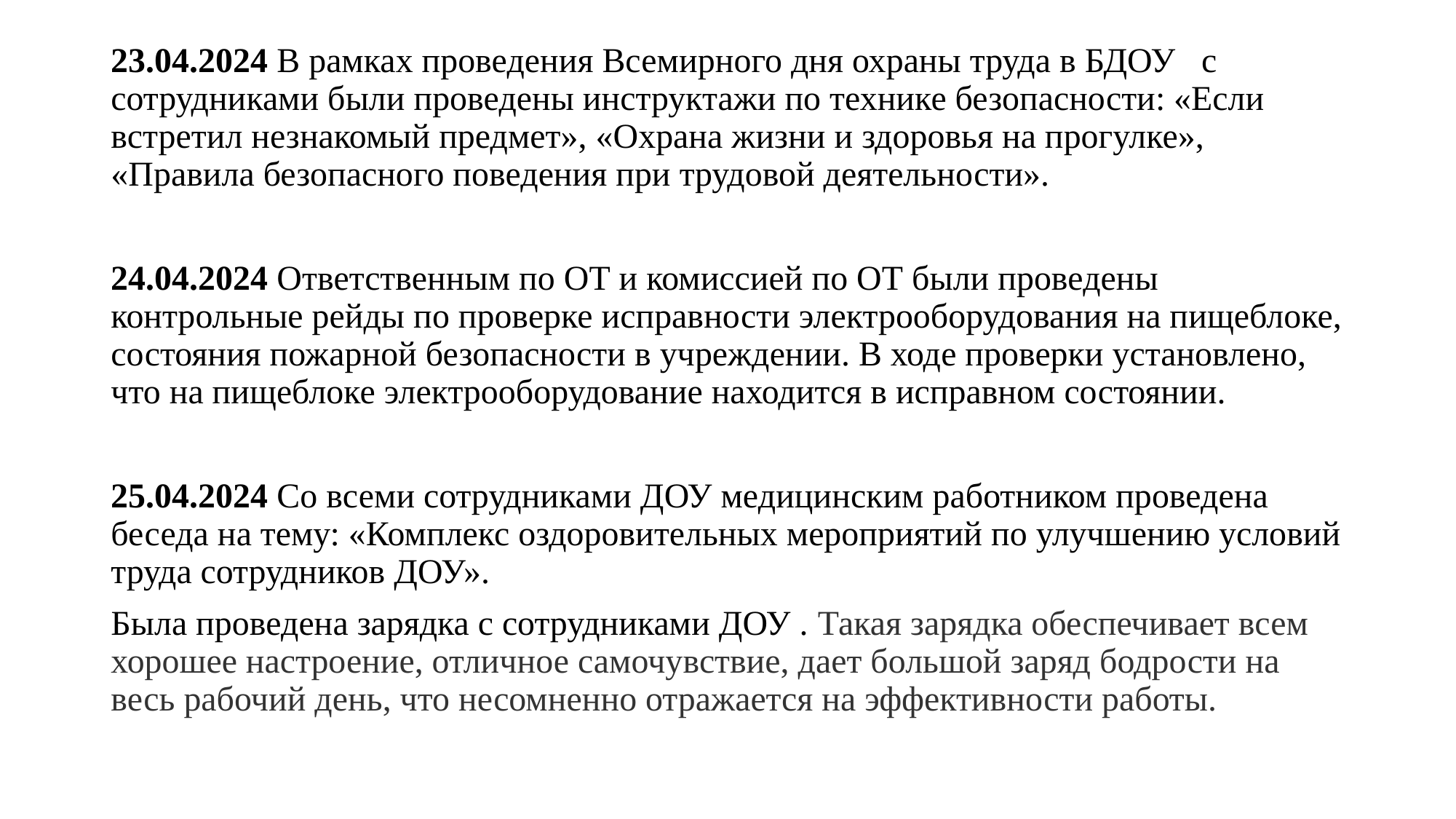

23.04.2024 В рамках проведения Всемирного дня охраны труда в БДОУ   с сотрудниками были проведены инструктажи по технике безопасности: «Если встретил незнакомый предмет», «Охрана жизни и здоровья на прогулке», «Правила безопасного поведения при трудовой деятельности».

24.04.2024 Ответственным по ОТ и комиссией по ОТ были проведены контрольные рейды по проверке исправности электрооборудования на пищеблоке,  состояния пожарной безопасности в учреждении. В ходе проверки установлено, что на пищеблоке электрооборудование находится в исправном состоянии.

25.04.2024 Со всеми сотрудниками ДОУ медицинским работником проведена беседа на тему: «Комплекс оздоровительных мероприятий по улучшению условий труда сотрудников ДОУ».
Была проведена зарядка с сотрудниками ДОУ . Такая зарядка обеспечивает всем хорошее настроение, отличное самочувствие, дает большой заряд бодрости на весь рабочий день, что несомненно отражается на эффективности работы.